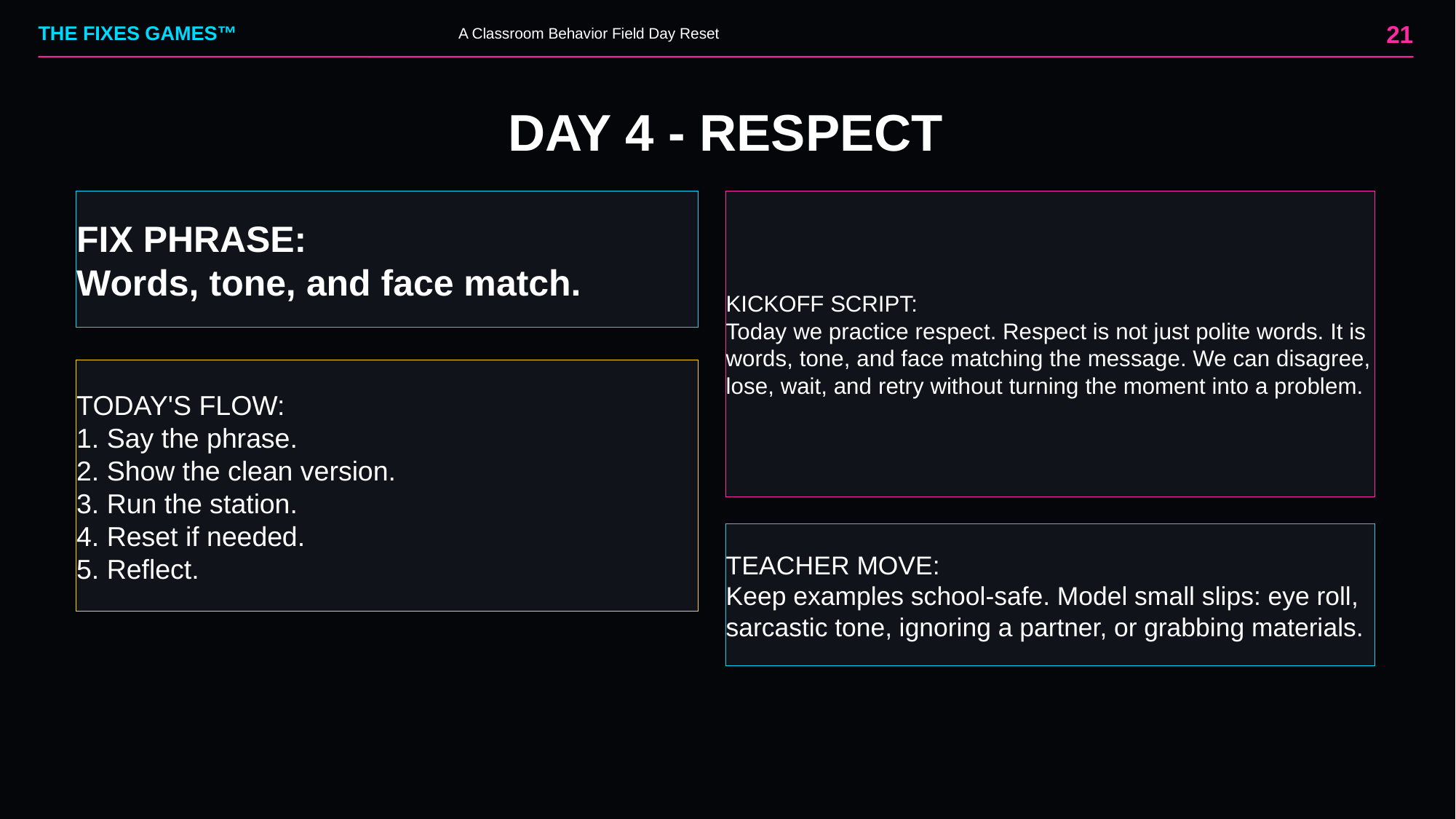

21
THE FIXES GAMES™
A Classroom Behavior Field Day Reset

DAY 4 - RESPECT
FIX PHRASE:
Words, tone, and face match.
KICKOFF SCRIPT:
Today we practice respect. Respect is not just polite words. It is words, tone, and face matching the message. We can disagree, lose, wait, and retry without turning the moment into a problem.
TODAY'S FLOW:
1. Say the phrase.
2. Show the clean version.
3. Run the station.
4. Reset if needed.
5. Reflect.
TEACHER MOVE:
Keep examples school-safe. Model small slips: eye roll, sarcastic tone, ignoring a partner, or grabbing materials.